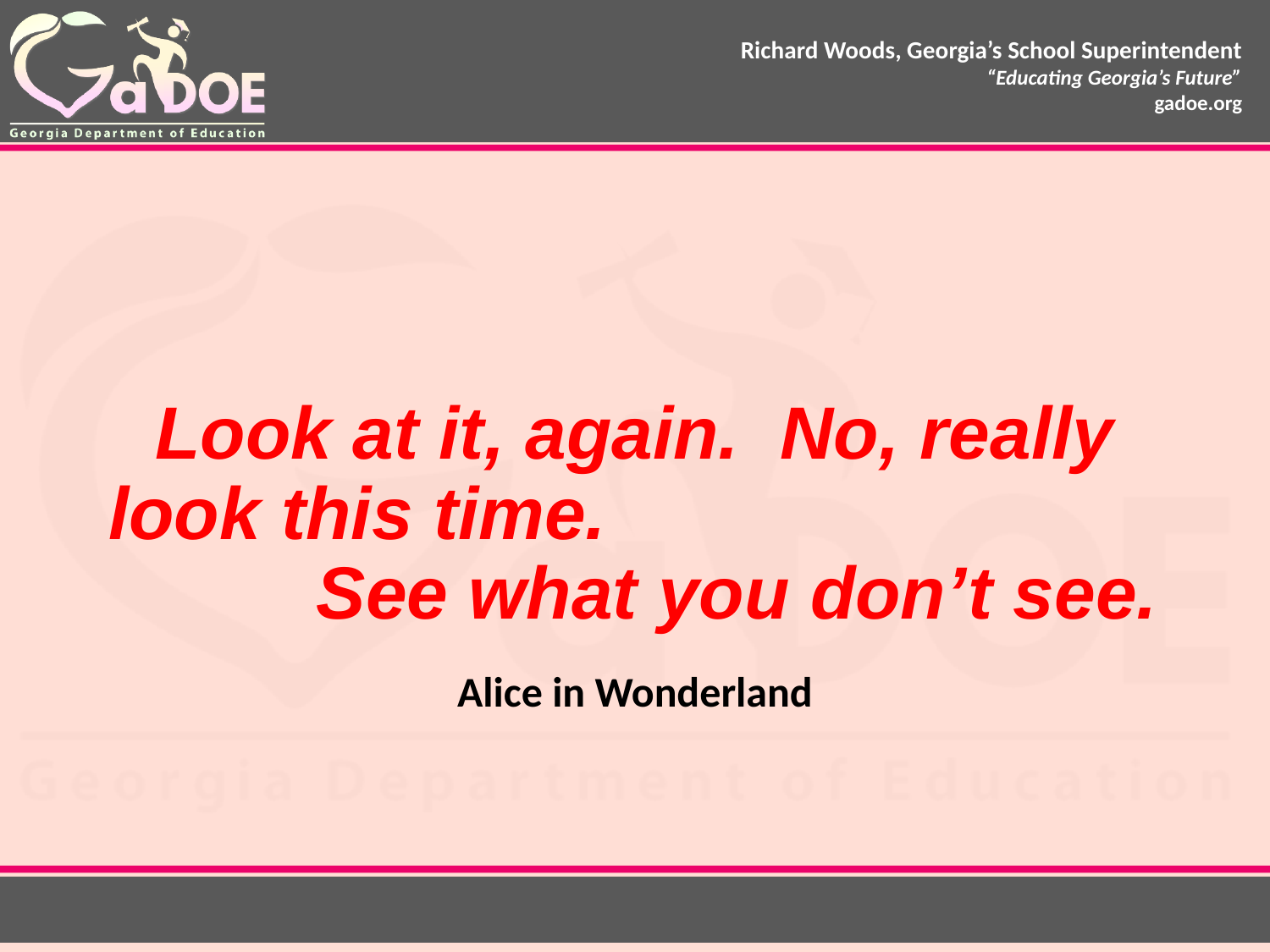

# Look at it, again.  No, really look this time.                                      See what you don’t see.

Alice in Wonderland